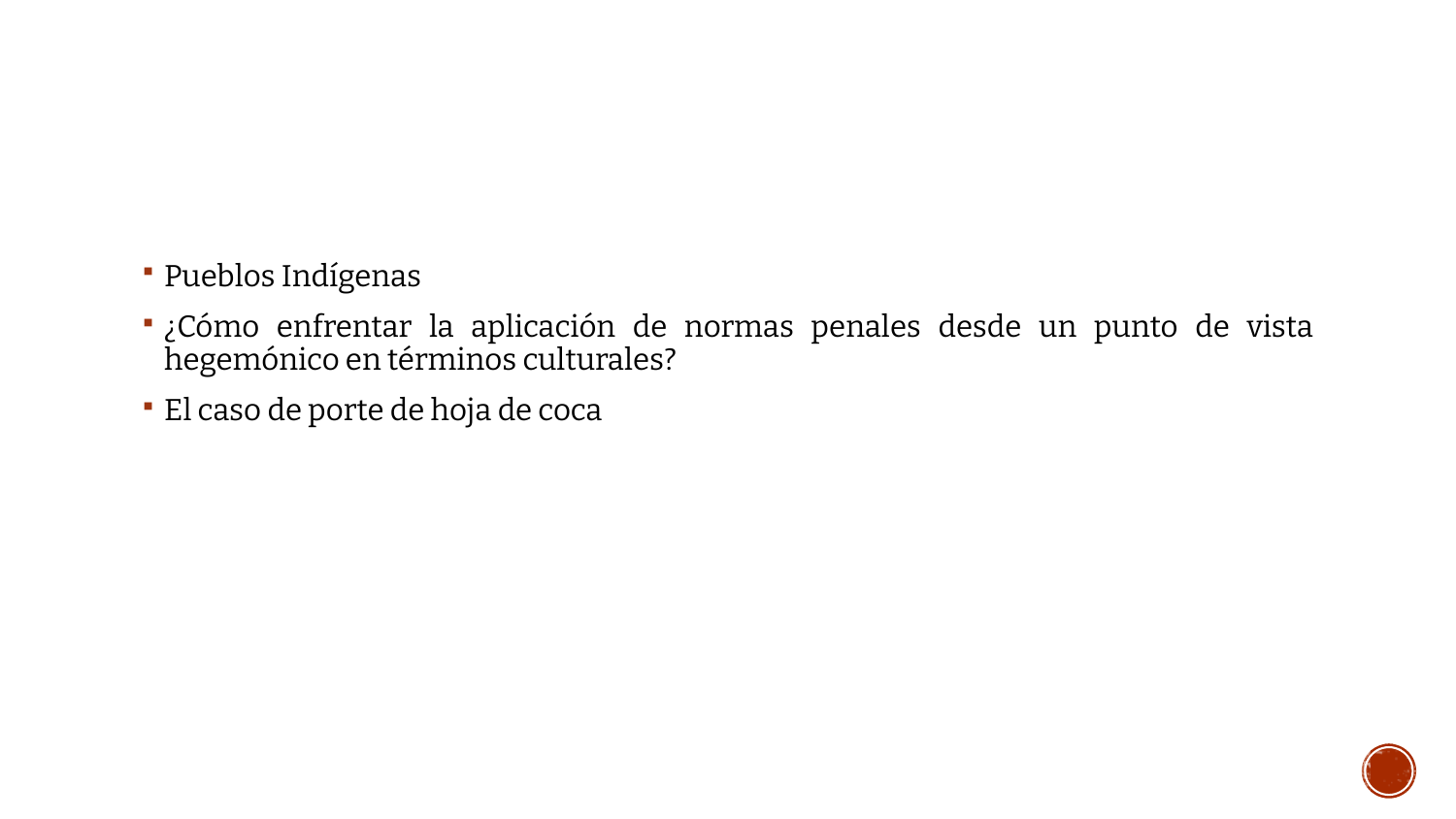

#
Pueblos Indígenas
¿Cómo enfrentar la aplicación de normas penales desde un punto de vista hegemónico en términos culturales?
El caso de porte de hoja de coca